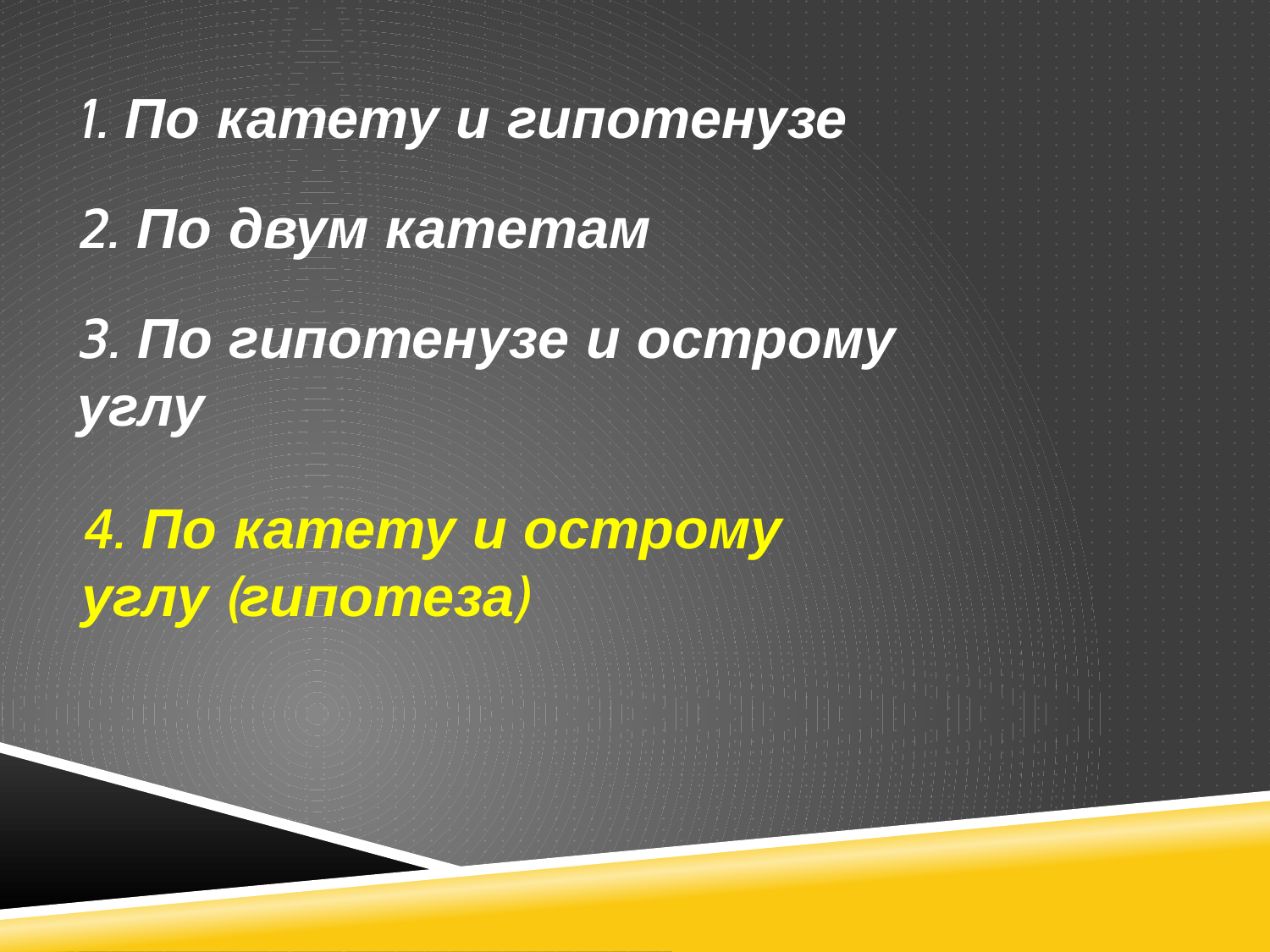

1. По катету и гипотенузе
2. По двум катетам
3. По гипотенузе и острому углу
4. По катету и острому углу (гипотеза)